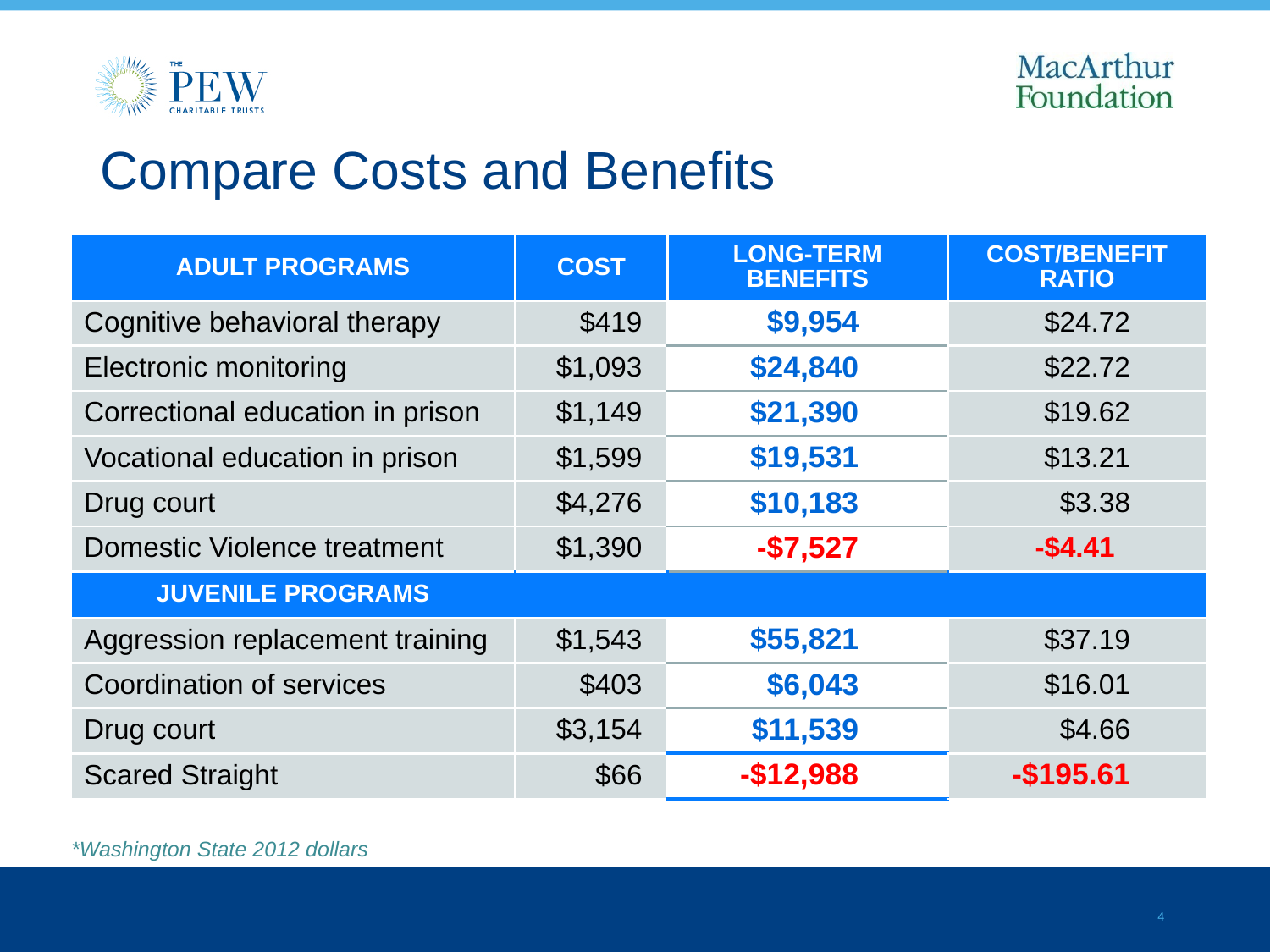

# Compare Costs and Benefits
| ADULT PROGRAMS | COST | LONG-TERM BENEFITS | COST/BENEFIT RATIO |
| --- | --- | --- | --- |
| Cognitive behavioral therapy | $419 | $9,954 | $24.72 |
| Electronic monitoring | $1,093 | $24,840 | $22.72 |
| Correctional education in prison | $1,149 | $21,390 | $19.62 |
| Vocational education in prison | $1,599 | $19,531 | $13.21 |
| Drug court | $4,276 | $10,183 | $3.38 |
| Domestic Violence treatment | $1,390 | -$7,527 | -$4.41 |
| JUVENILE PROGRAMS |  |  |  |
| Aggression replacement training | $1,543 | $55,821 | $37.19 |
| Coordination of services | $403 | $6,043 | $16.01 |
| Drug court | $3,154 | $11,539 | $4.66 |
| Scared Straight | $66 | -$12,988 | -$195.61 |

*Washington State 2012 dollars